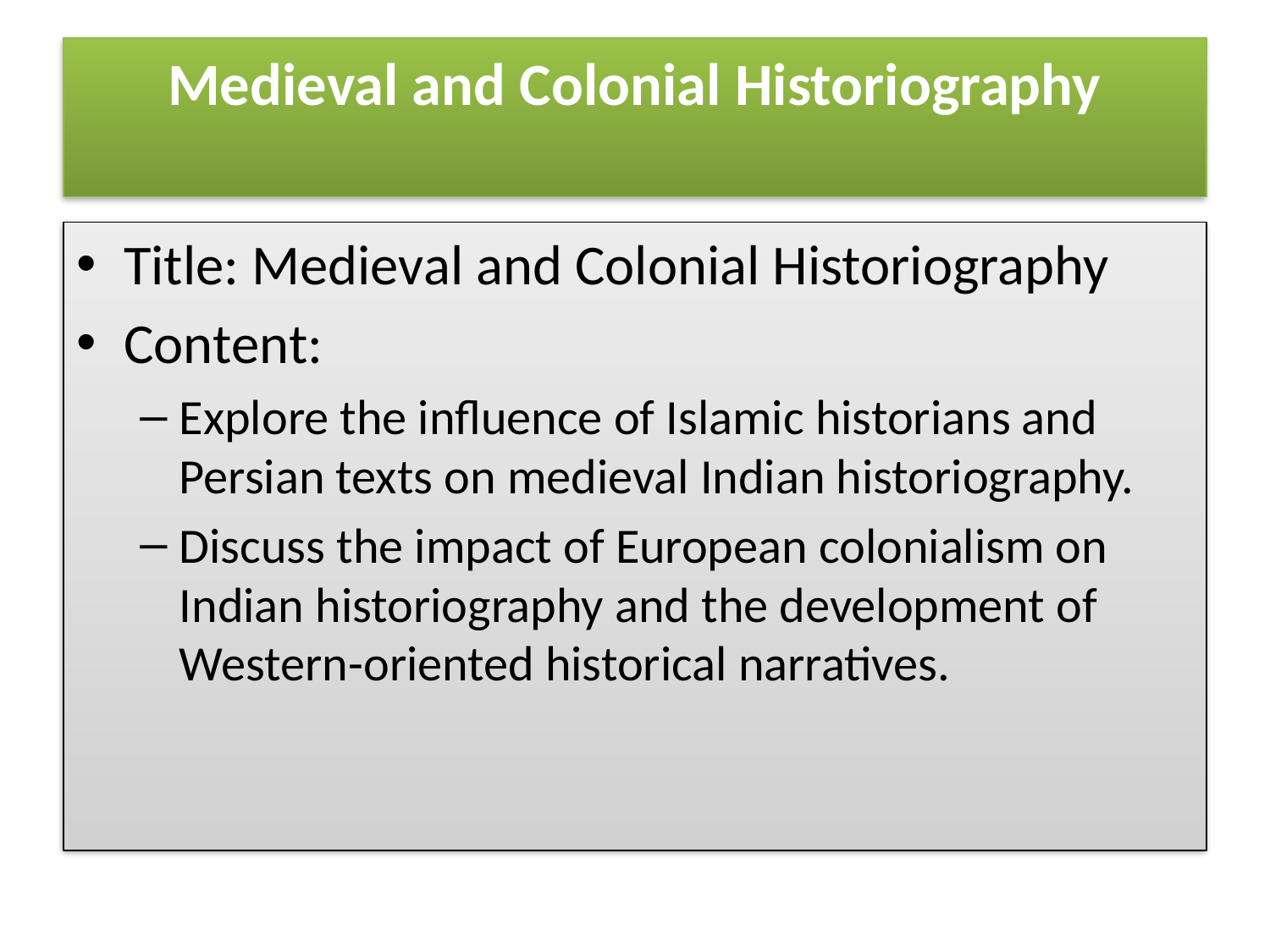

# Medieval and Colonial Historiography
Title: Medieval and Colonial Historiography
Content:
Explore the influence of Islamic historians and Persian texts on medieval Indian historiography.
Discuss the impact of European colonialism on Indian historiography and the development of Western-oriented historical narratives.